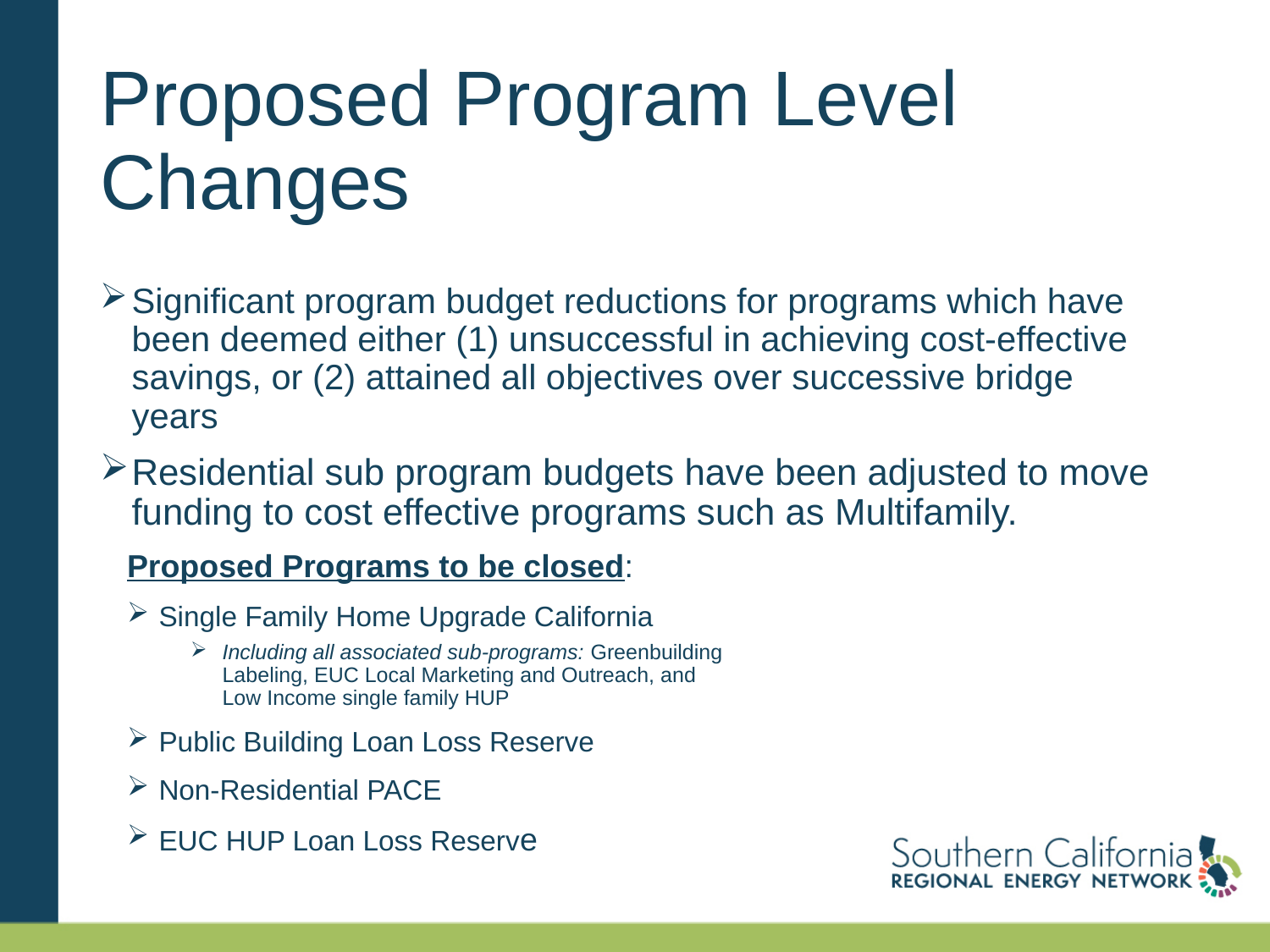

# Proposed Program Level Changes
Significant program budget reductions for programs which have been deemed either (1) unsuccessful in achieving cost-effective savings, or (2) attained all objectives over successive bridge years
Residential sub program budgets have been adjusted to move funding to cost effective programs such as Multifamily.
Proposed Programs to be closed:
Single Family Home Upgrade California
Including all associated sub-programs: Greenbuilding Labeling, EUC Local Marketing and Outreach, and Low Income single family HUP
Public Building Loan Loss Reserve
Non-Residential PACE
EUC HUP Loan Loss Reserve